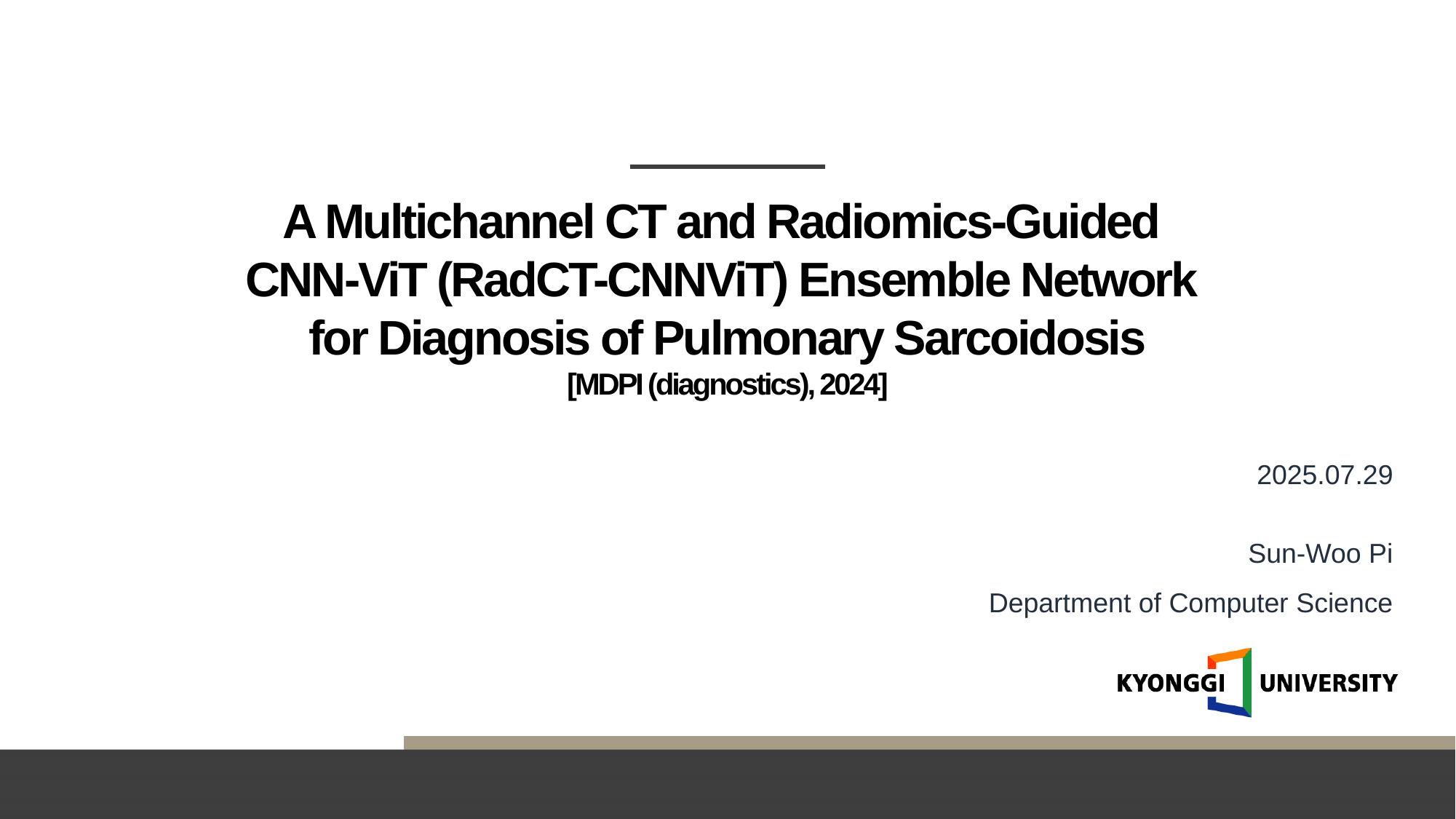

A Multichannel CT and Radiomics-Guided
CNN-ViT (RadCT-CNNViT) Ensemble Network
for Diagnosis of Pulmonary Sarcoidosis
[MDPI (diagnostics), 2024]
2025.07.29

Sun-Woo Pi
Department of Computer Science